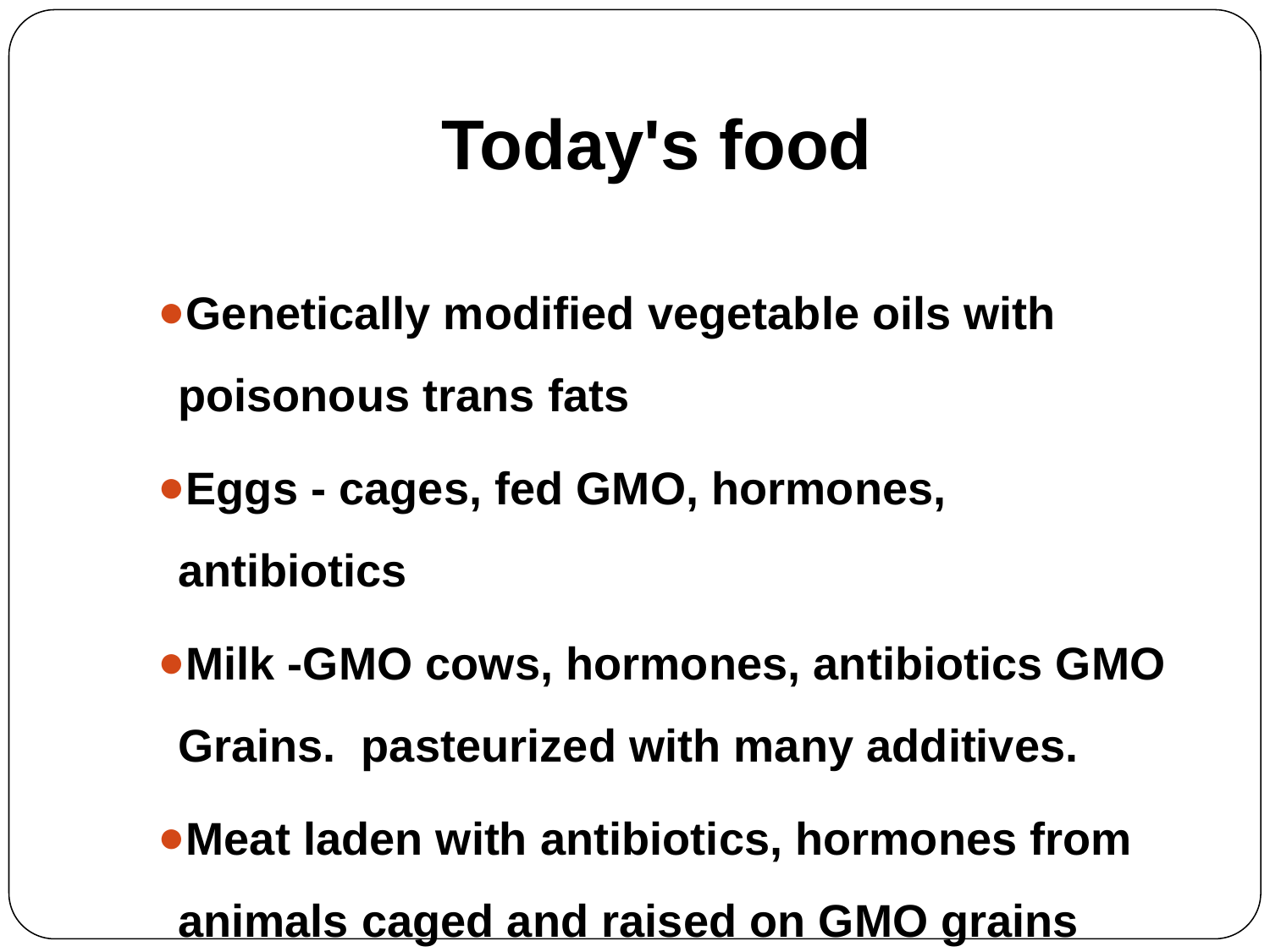

# Today's food
Genetically modified vegetable oils with poisonous trans fats
Eggs - cages, fed GMO, hormones,  antibiotics
Milk -GMO cows, hormones, antibiotics GMO Grains.  pasteurized with many additives.
Meat laden with antibiotics, hormones from animals caged and raised on GMO grains